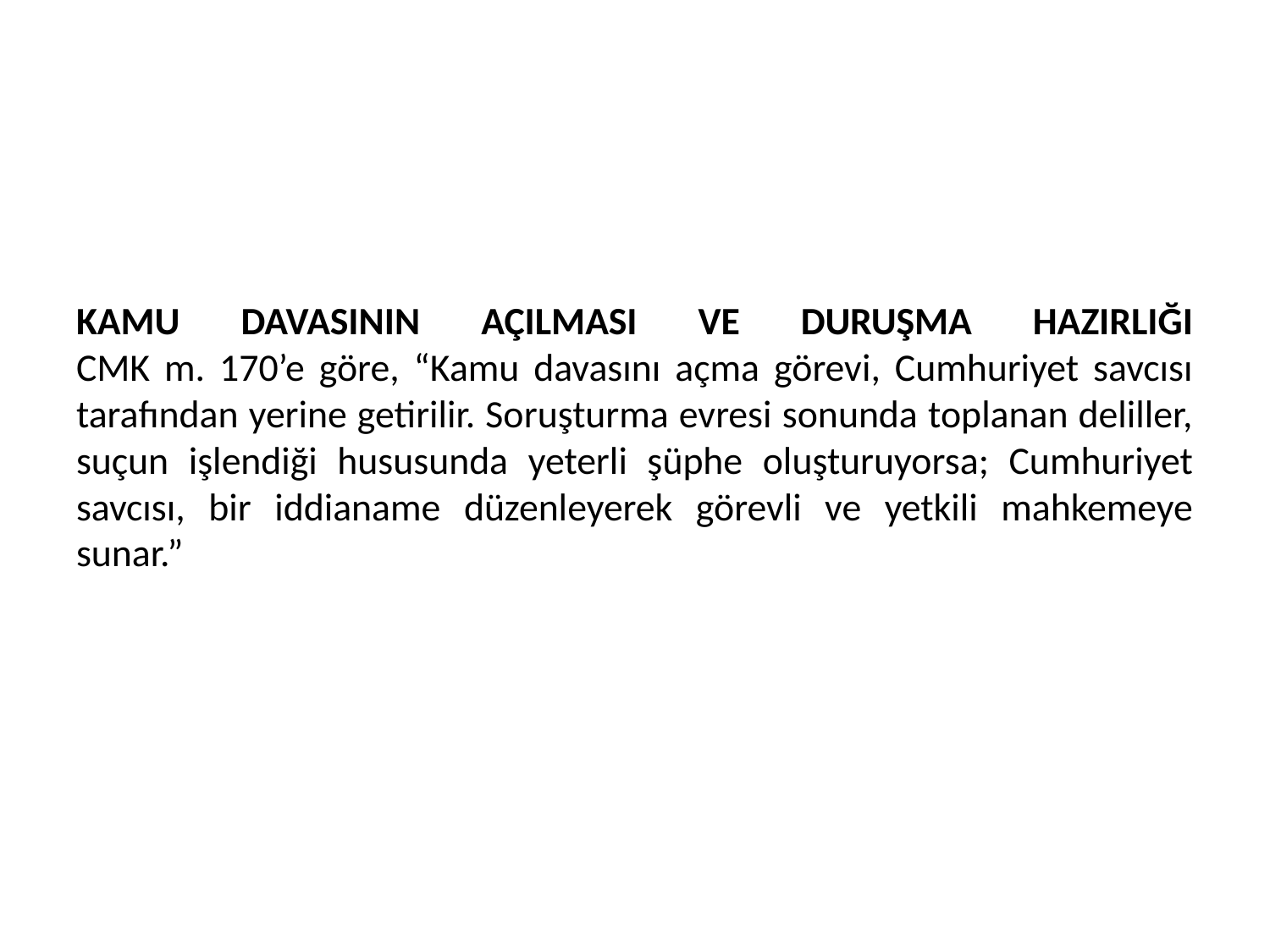

# KAMU DAVASININ AÇILMASI VE DURUŞMA HAZIRLIĞI CMK m. 170’e göre, “Kamu davasını açma görevi, Cumhuriyet savcısı tarafından yerine getirilir. Soruşturma evresi sonunda toplanan deliller, suçun işlendiği hususunda yeterli şüphe oluşturuyorsa; Cumhuriyet savcısı, bir iddianame düzenleyerek görevli ve yetkili mahkemeye sunar.”